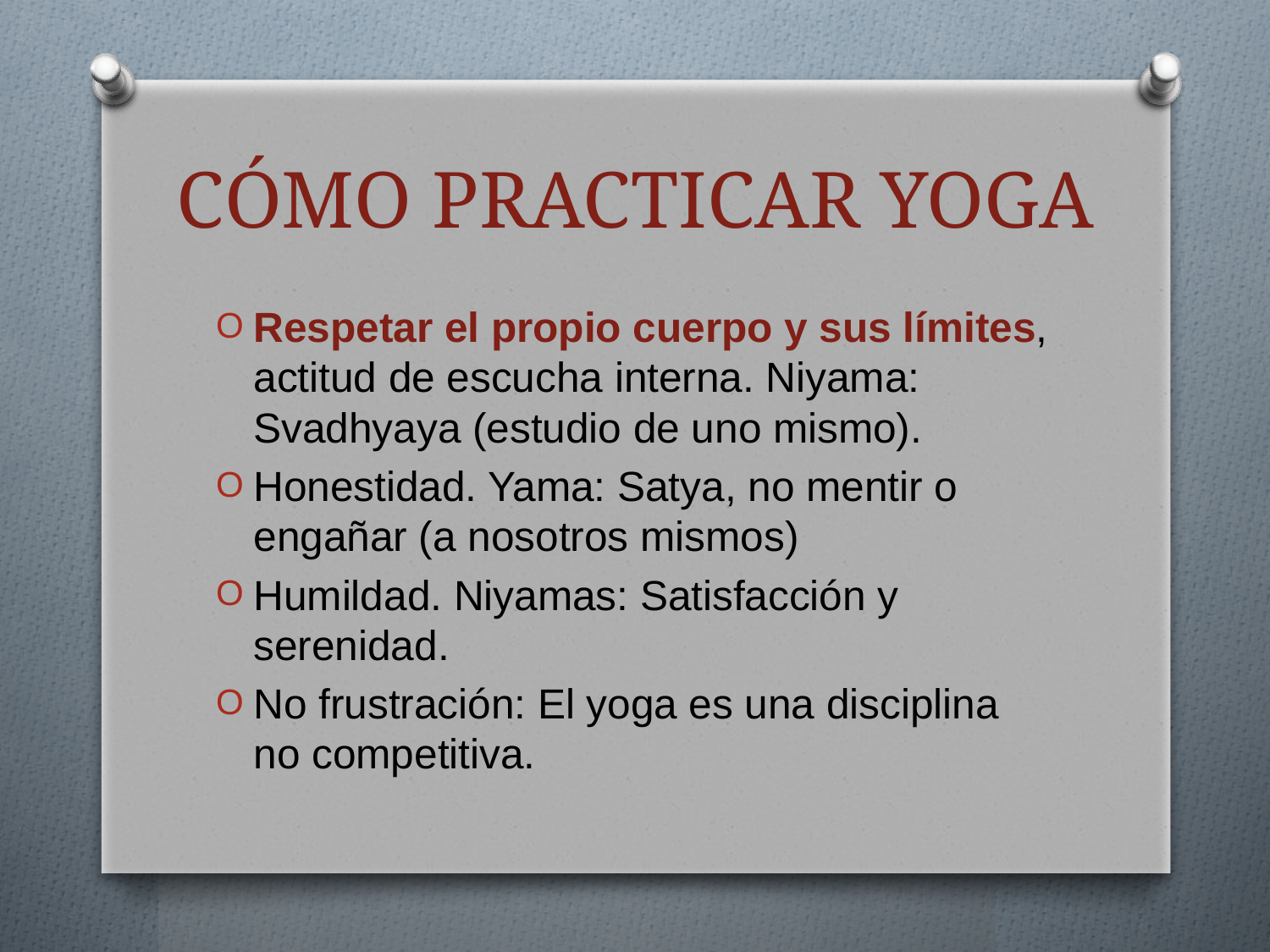

# CÓMO PRACTICAR YOGA
Respetar el propio cuerpo y sus límites, actitud de escucha interna. Niyama: Svadhyaya (estudio de uno mismo).
Honestidad. Yama: Satya, no mentir o engañar (a nosotros mismos)
Humildad. Niyamas: Satisfacción y serenidad.
No frustración: El yoga es una disciplina no competitiva.